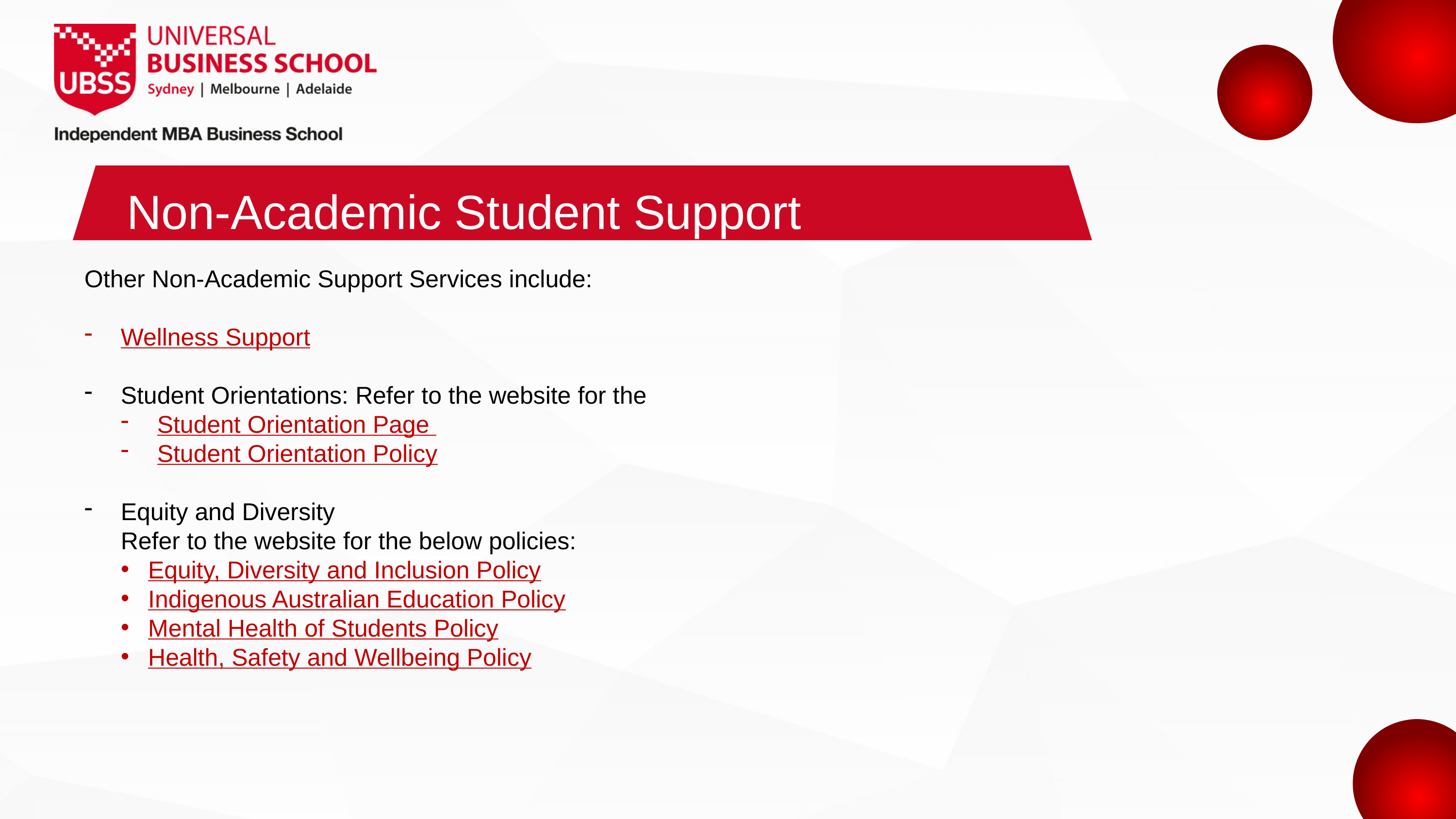

Non-Academic Student Support
Other Non-Academic Support Services include:

Wellness Support
Student Orientations: Refer to the website for the
Student Orientation Page
Student Orientation Policy
Equity and Diversity
Refer to the website for the below policies:
Equity, Diversity and Inclusion Policy
Indigenous Australian Education Policy
Mental Health of Students Policy
Health, Safety and Wellbeing Policy